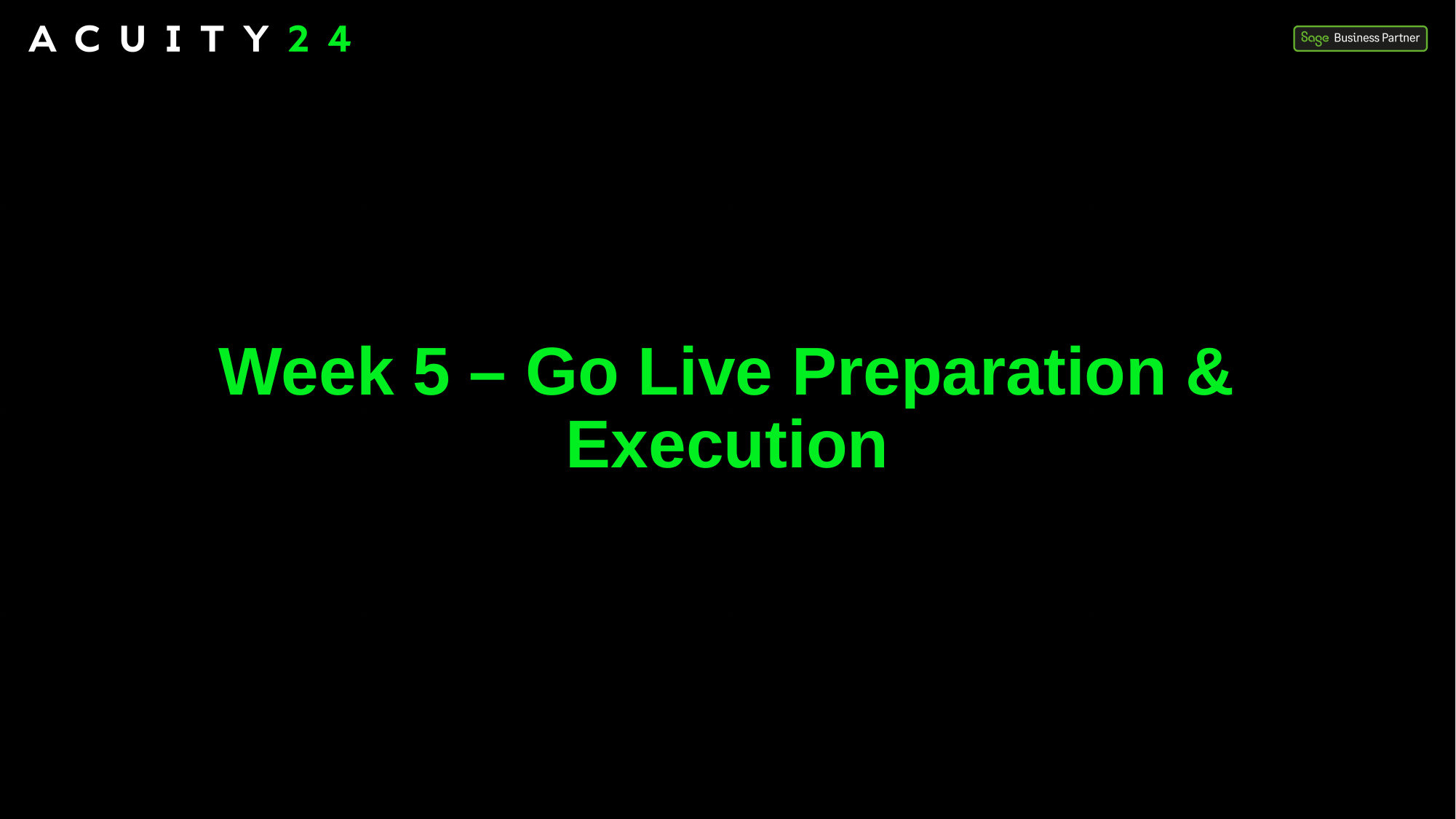

# Week 5 – Go Live Preparation & Execution